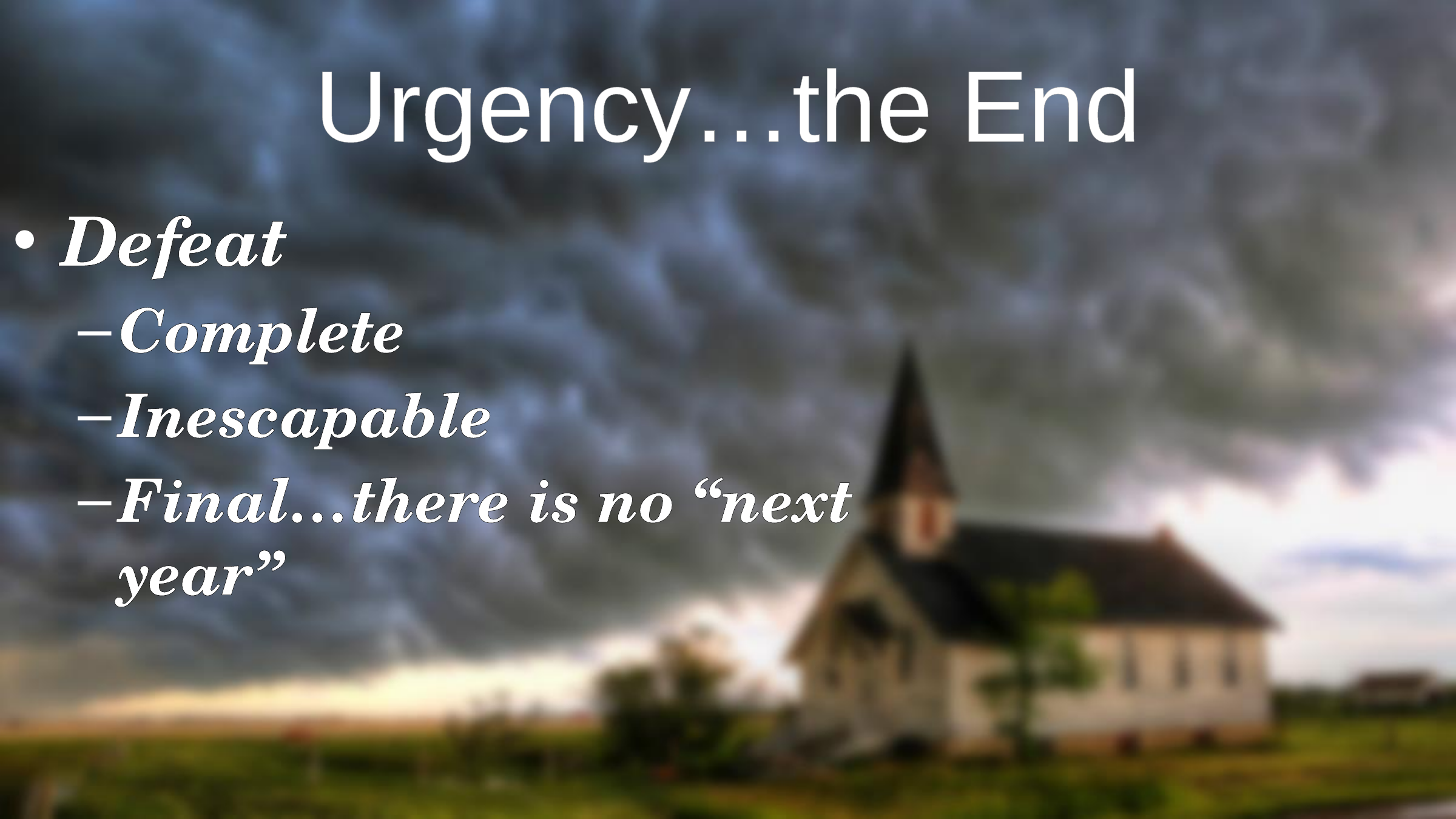

# Urgency…the End
Defeat
Complete
Inescapable
Final…there is no “next year”